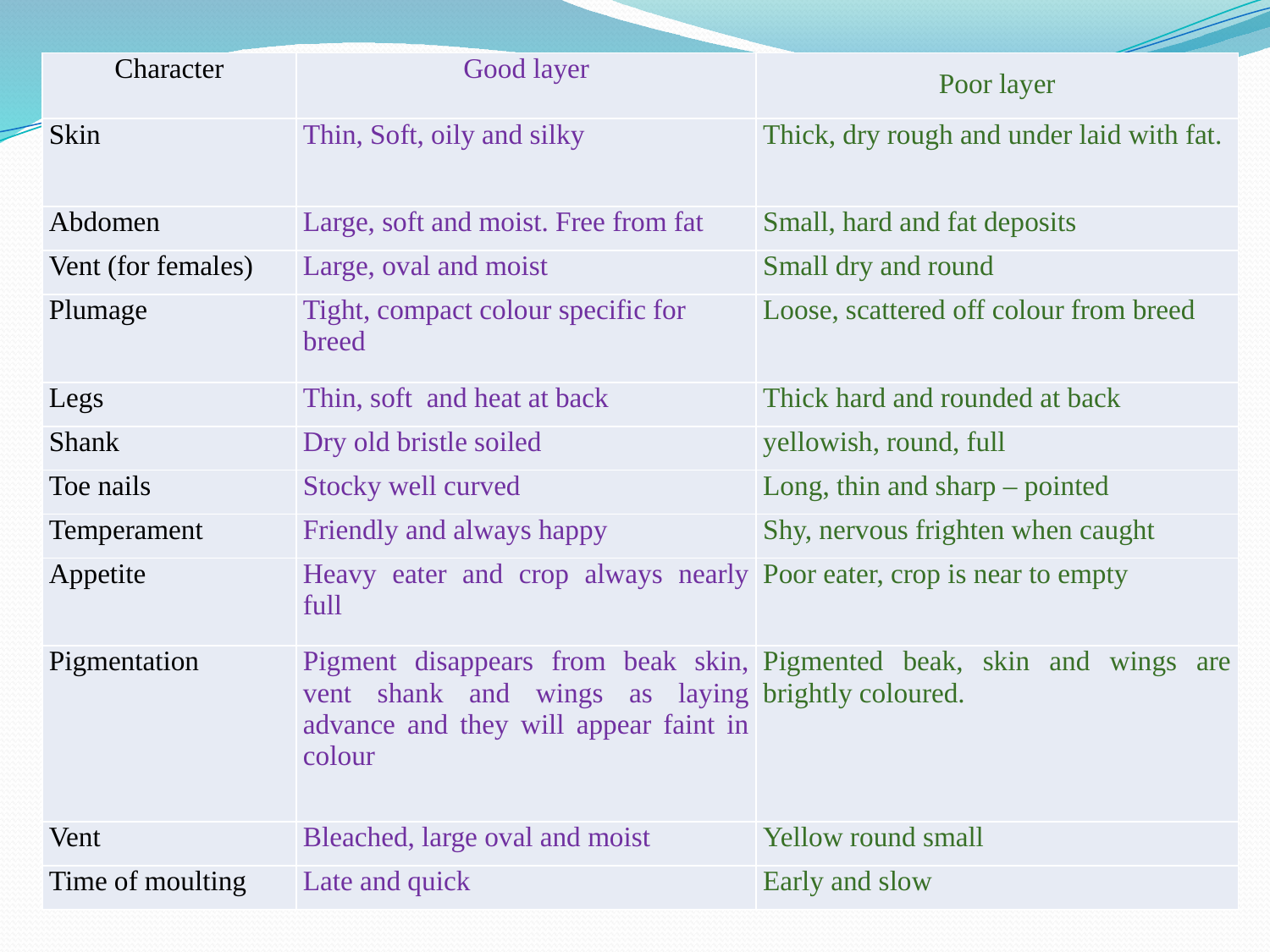

| Character | Good layer | Poor layer |
| --- | --- | --- |
| Skin | Thin, Soft, oily and silky | Thick, dry rough and under laid with fat. |
| Abdomen | Large, soft and moist. Free from fat | Small, hard and fat deposits |
| Vent (for females) | Large, oval and moist | Small dry and round |
| Plumage | Tight, compact colour specific for breed | Loose, scattered off colour from breed |
| Legs | Thin, soft and heat at back | Thick hard and rounded at back |
| Shank | Dry old bristle soiled | yellowish, round, full |
| Toe nails | Stocky well curved | Long, thin and sharp – pointed |
| Temperament | Friendly and always happy | Shy, nervous frighten when caught |
| Appetite | Heavy eater and crop always nearly full | Poor eater, crop is near to empty |
| Pigmentation | Pigment disappears from beak skin, vent shank and wings as laying advance and they will appear faint in colour | Pigmented beak, skin and wings are brightly coloured. |
| Vent | Bleached, large oval and moist | Yellow round small |
| Time of moulting | Late and quick | Early and slow |